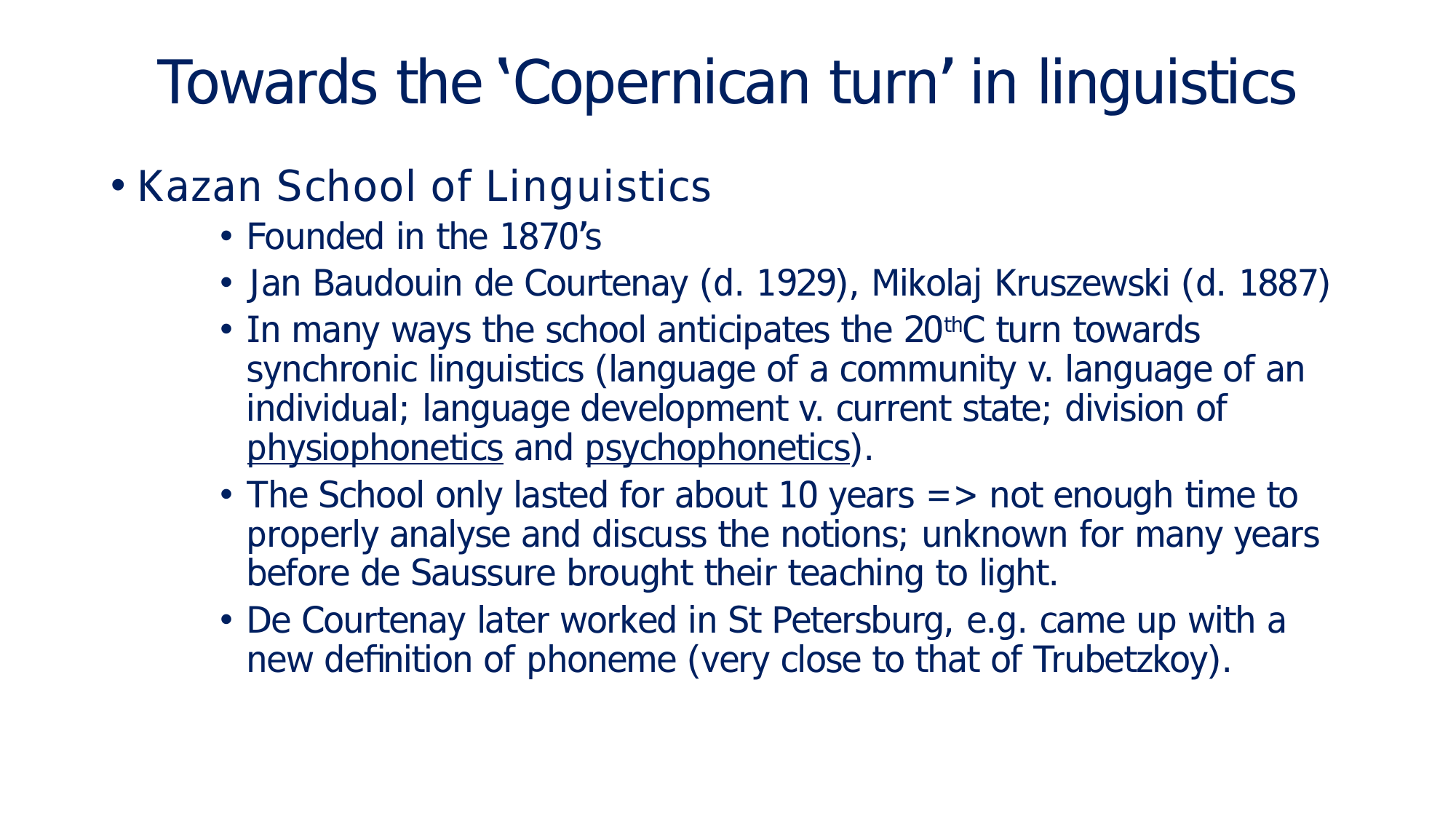

# Towards the ‘Copernican turn’ in linguistics
Kazan School of Linguistics
Founded in the 1870’s
Jan Baudouin de Courtenay (d. 1929), Mikolaj Kruszewski (d. 1887)
In many ways the school anticipates the 20thC turn towards synchronic linguistics (language of a community v. language of an individual; language development v. current state; division of physiophonetics and psychophonetics).
The School only lasted for about 10 years => not enough time to properly analyse and discuss the notions; unknown for many years before de Saussure brought their teaching to light.
De Courtenay later worked in St Petersburg, e.g. came up with a new definition of phoneme (very close to that of Trubetzkoy).